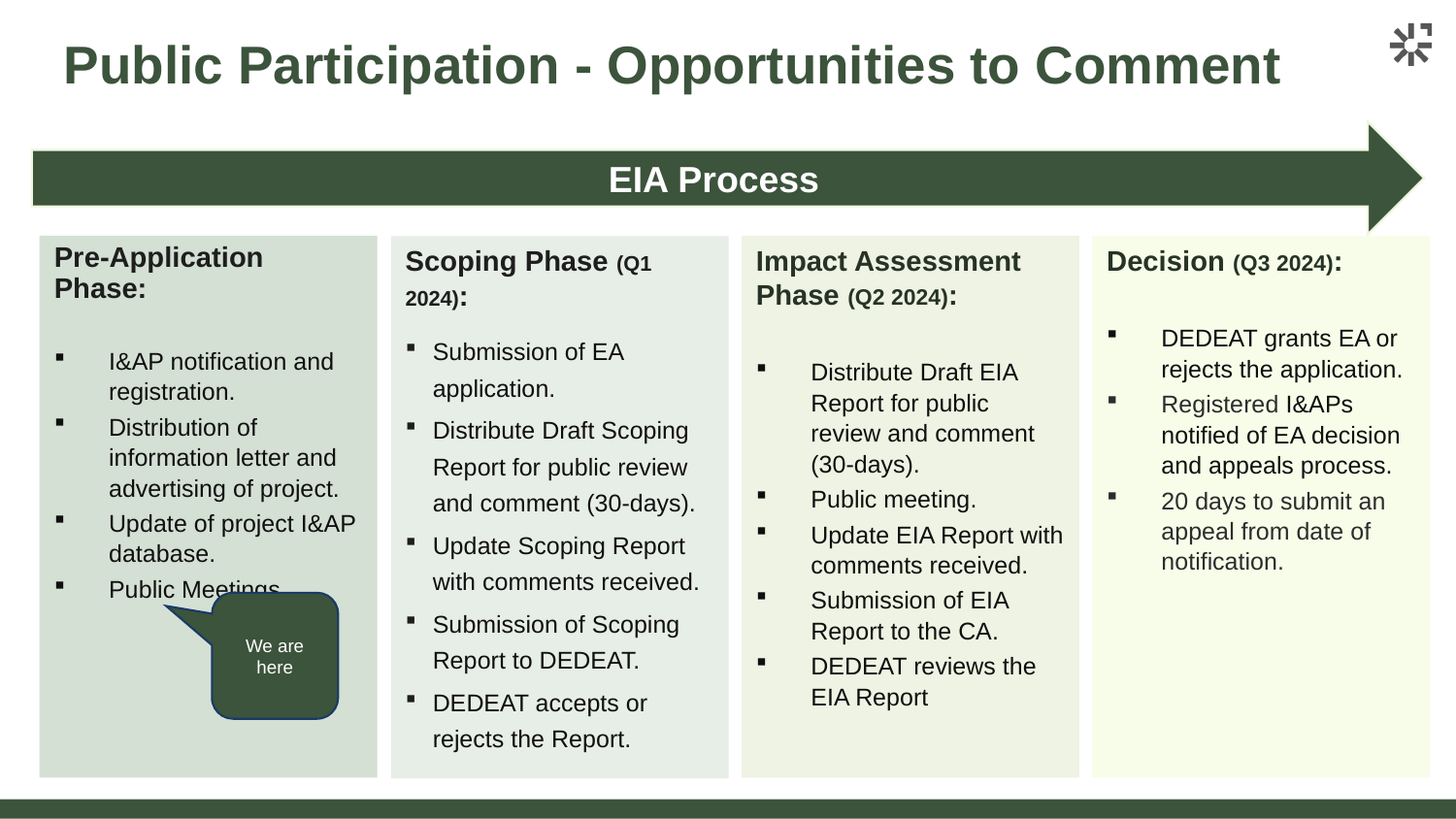

# Public Participation - Opportunities to Comment
EIA Process
Decision (Q3 2024):

DEDEAT grants EA or rejects the application.
Registered I&APs notified of EA decision and appeals process.
20 days to submit an appeal from date of notification.

Pre-Application Phase:

I&AP notification and registration.
Distribution of information letter and advertising of project.
Update of project I&AP database.
Public Meetings

Impact Assessment Phase (Q2 2024):

Distribute Draft EIA Report for public review and comment (30-days).
Public meeting.
Update EIA Report with comments received.
Submission of EIA Report to the CA.
DEDEAT reviews the EIA Report
Scoping Phase (Q1 2024):
Submission of EA application.
Distribute Draft Scoping Report for public review and comment (30-days).
Update Scoping Report with comments received.
Submission of Scoping Report to DEDEAT.
DEDEAT accepts or rejects the Report.
We are here